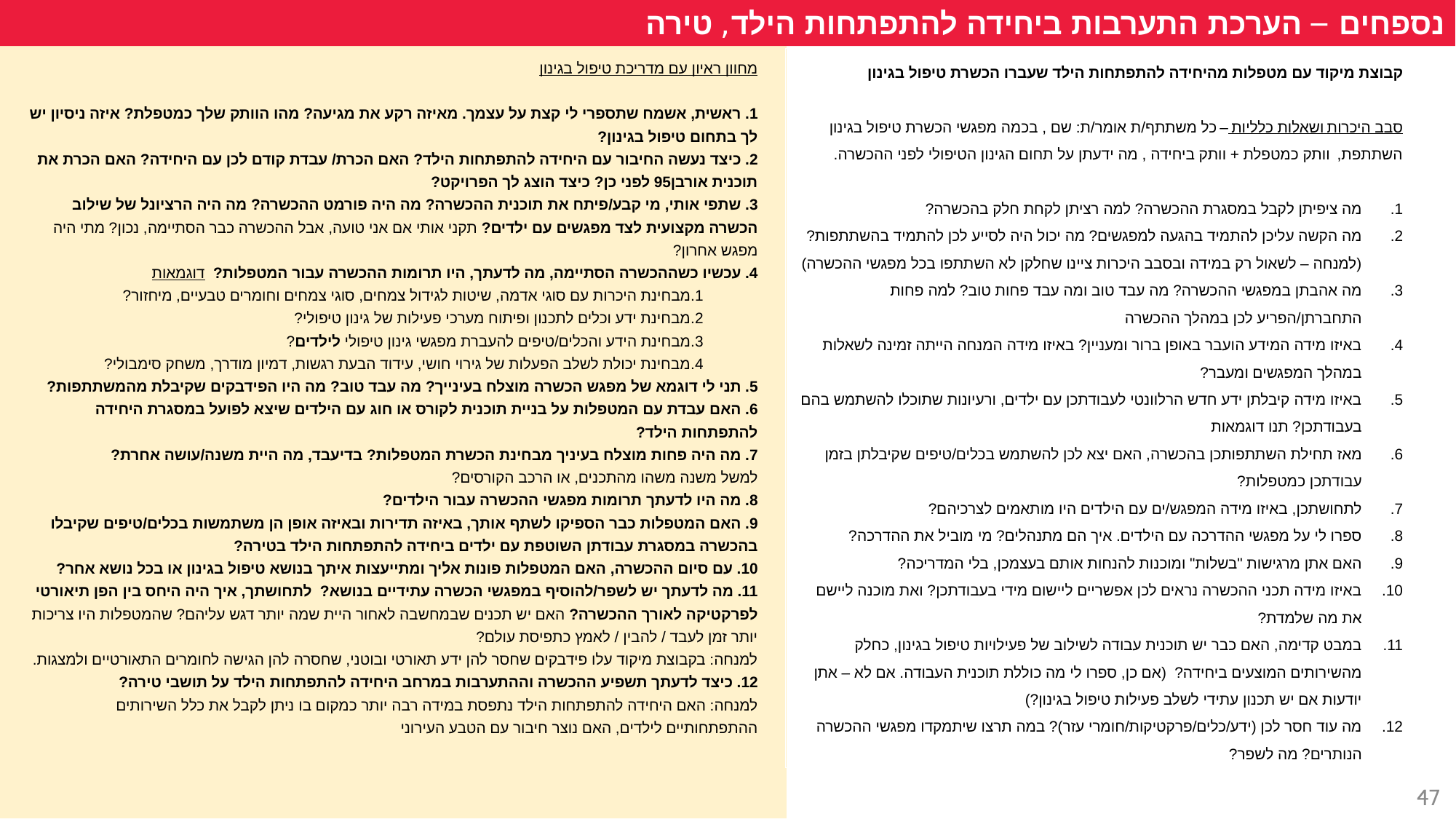

נספחים – הערכת התערבות ביחידה להתפתחות הילד, טירה

קבוצת מיקוד עם מטפלות מהיחידה להתפתחות הילד שעברו הכשרת טיפול בגינון

סבב היכרות ושאלות כלליות – כל משתתף/ת אומר/ת: שם , בכמה מפגשי הכשרת טיפול בגינון השתתפת,  וותק כמטפלת + וותק ביחידה , מה ידעתן על תחום הגינון הטיפולי לפני ההכשרה.

מה ציפיתן לקבל במסגרת ההכשרה? למה רציתן לקחת חלק בהכשרה?
מה הקשה עליכן להתמיד בהגעה למפגשים? מה יכול היה לסייע לכן להתמיד בהשתתפות? (למנחה – לשאול רק במידה ובסבב היכרות ציינו שחלקן לא השתתפו בכל מפגשי ההכשרה)
מה אהבתן במפגשי ההכשרה? מה עבד טוב ומה עבד פחות טוב? למה פחות התחברתן/הפריע לכן במהלך ההכשרה
באיזו מידה המידע הועבר באופן ברור ומעניין? באיזו מידה המנחה הייתה זמינה לשאלות במהלך המפגשים ומעבר?
באיזו מידה קיבלתן ידע חדש הרלוונטי לעבודתכן עם ילדים, ורעיונות שתוכלו להשתמש בהם בעבודתכן? תנו דוגמאות
מאז תחילת השתתפותכן בהכשרה, האם יצא לכן להשתמש בכלים/טיפים שקיבלתן בזמן עבודתכן כמטפלות?
לתחושתכן, באיזו מידה המפגש/ים עם הילדים היו מותאמים לצרכיהם?
ספרו לי על מפגשי ההדרכה עם הילדים. איך הם מתנהלים? מי מוביל את ההדרכה?
האם אתן מרגישות "בשלות" ומוכנות להנחות אותם בעצמכן, בלי המדריכה?
באיזו מידה תכני ההכשרה נראים לכן אפשריים ליישום מידי בעבודתכן? ואת מוכנה ליישם את מה שלמדת?
במבט קדימה, האם כבר יש תוכנית עבודה לשילוב של פעילויות טיפול בגינון, כחלק מהשירותים המוצעים ביחידה?  (אם כן, ספרו לי מה כוללת תוכנית העבודה. אם לא – אתן יודעות אם יש תכנון עתידי לשלב פעילות טיפול בגינון?)
מה עוד חסר לכן (ידע/כלים/פרקטיקות/חומרי עזר)? במה תרצו שיתמקדו מפגשי ההכשרה הנותרים? מה לשפר?
מחוון ראיון עם מדריכת טיפול בגינון

 ראשית, אשמח שתספרי לי קצת על עצמך. מאיזה רקע את מגיעה? מהו הוותק שלך כמטפלת? איזה ניסיון יש לך בתחום טיפול בגינון?
 כיצד נעשה החיבור עם היחידה להתפתחות הילד? האם הכרת/ עבדת קודם לכן עם היחידה? האם הכרת את תוכנית אורבן95 לפני כן? כיצד הוצג לך הפרויקט?
 שתפי אותי, מי קבע/פיתח את תוכנית ההכשרה? מה היה פורמט ההכשרה? מה היה הרציונל של שילוב הכשרה מקצועית לצד מפגשים עם ילדים? תקני אותי אם אני טועה, אבל ההכשרה כבר הסתיימה, נכון? מתי היה מפגש אחרון?  
4. עכשיו כשההכשרה הסתיימה, מה לדעתך, היו תרומות ההכשרה עבור המטפלות?  דוגמאות
מבחינת היכרות עם סוגי אדמה, שיטות לגידול צמחים, סוגי צמחים וחומרים טבעיים, מיחזור?
מבחינת ידע וכלים לתכנון ופיתוח מערכי פעילות של גינון טיפולי?
מבחינת הידע והכלים/טיפים להעברת מפגשי גינון טיפולי לילדים?
מבחינת יכולת לשלב הפעלות של גירוי חושי, עידוד הבעת רגשות, דמיון מודרך, משחק סימבולי?
 תני לי דוגמא של מפגש הכשרה מוצלח בעינייך? מה עבד טוב? מה היו הפידבקים שקיבלת מהמשתתפות?
 האם עבדת עם המטפלות על בניית תוכנית לקורס או חוג עם הילדים שיצא לפועל במסגרת היחידה להתפתחות הילד?
 מה היה פחות מוצלח בעיניך מבחינת הכשרת המטפלות? בדיעבד, מה היית משנה/עושה אחרת? 
למשל משנה משהו מהתכנים, או הרכב הקורסים?
 מה היו לדעתך תרומות מפגשי ההכשרה עבור הילדים?
 האם המטפלות כבר הספיקו לשתף אותך, באיזה תדירות ובאיזה אופן הן משתמשות בכלים/טיפים שקיבלו בהכשרה במסגרת עבודתן השוטפת עם ילדים ביחידה להתפתחות הילד בטירה?
 עם סיום ההכשרה, האם המטפלות פונות אליך ומתייעצות איתך בנושא טיפול בגינון או בכל נושא אחר?
 מה לדעתך יש לשפר/להוסיף במפגשי הכשרה עתידיים בנושא?  לתחושתך, איך היה היחס בין הפן תיאורטי לפרקטיקה לאורך ההכשרה? האם יש תכנים שבמחשבה לאחור היית שמה יותר דגש עליהם? שהמטפלות היו צריכות יותר זמן לעבד / להבין / לאמץ כתפיסת עולם?  
למנחה: בקבוצת מיקוד עלו פידבקים שחסר להן ידע תאורטי ובוטני, שחסרה להן הגישה לחומרים התאורטיים ולמצגות.
 כיצד לדעתך תשפיע ההכשרה וההתערבות במרחב היחידה להתפתחות הילד על תושבי טירה?  
למנחה: האם היחידה להתפתחות הילד נתפסת במידה רבה יותר כמקום בו ניתן לקבל את כלל השירותים ההתפתחותיים לילדים, האם נוצר חיבור עם הטבע העירוני
47